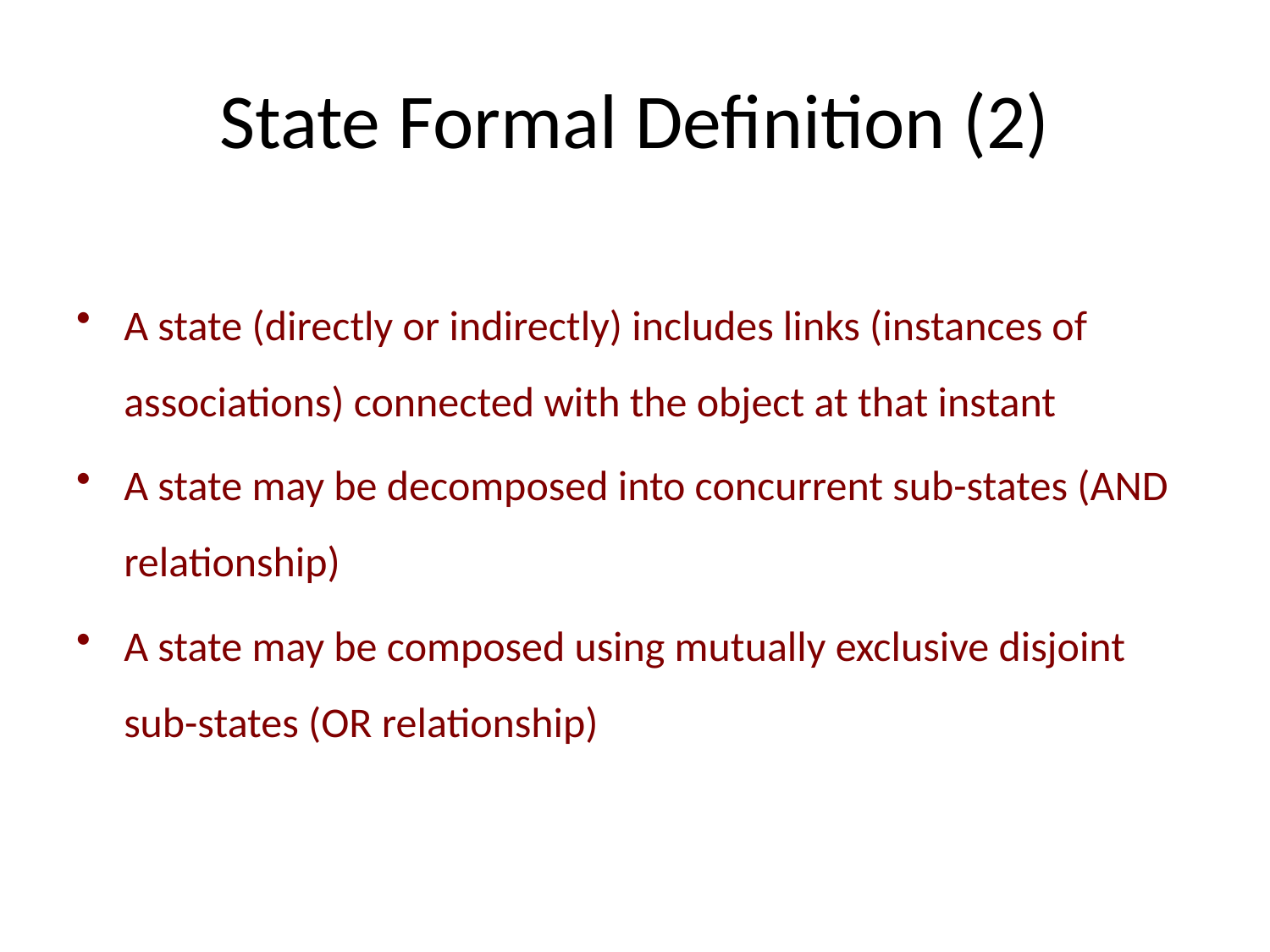

# State Formal Definition (2)
A state (directly or indirectly) includes links (instances of associations) connected with the object at that instant
A state may be decomposed into concurrent sub-states (AND relationship)
A state may be composed using mutually exclusive disjoint sub-states (OR relationship)
IL/Best Practice Prg
ITTA-7
105